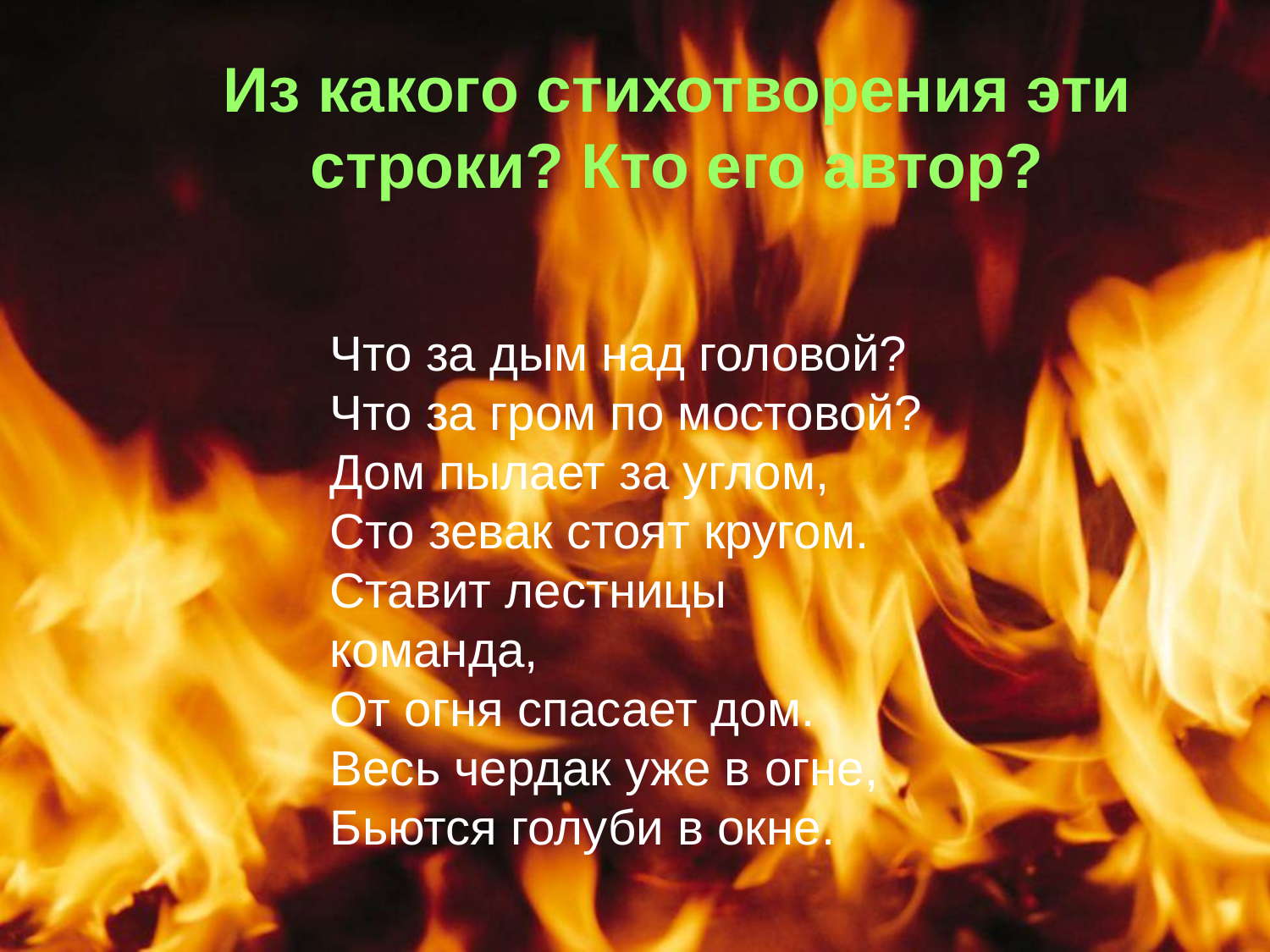

Из какого стихотворения эти строки? Кто его автор?

Что за дым над головой?
Что за гром по мостовой?
Дом пылает за углом,
Сто зевак стоят кругом.
Ставит лестницы команда,
От огня спасает дом.
Весь чердак уже в огне,
Бьются голуби в окне.